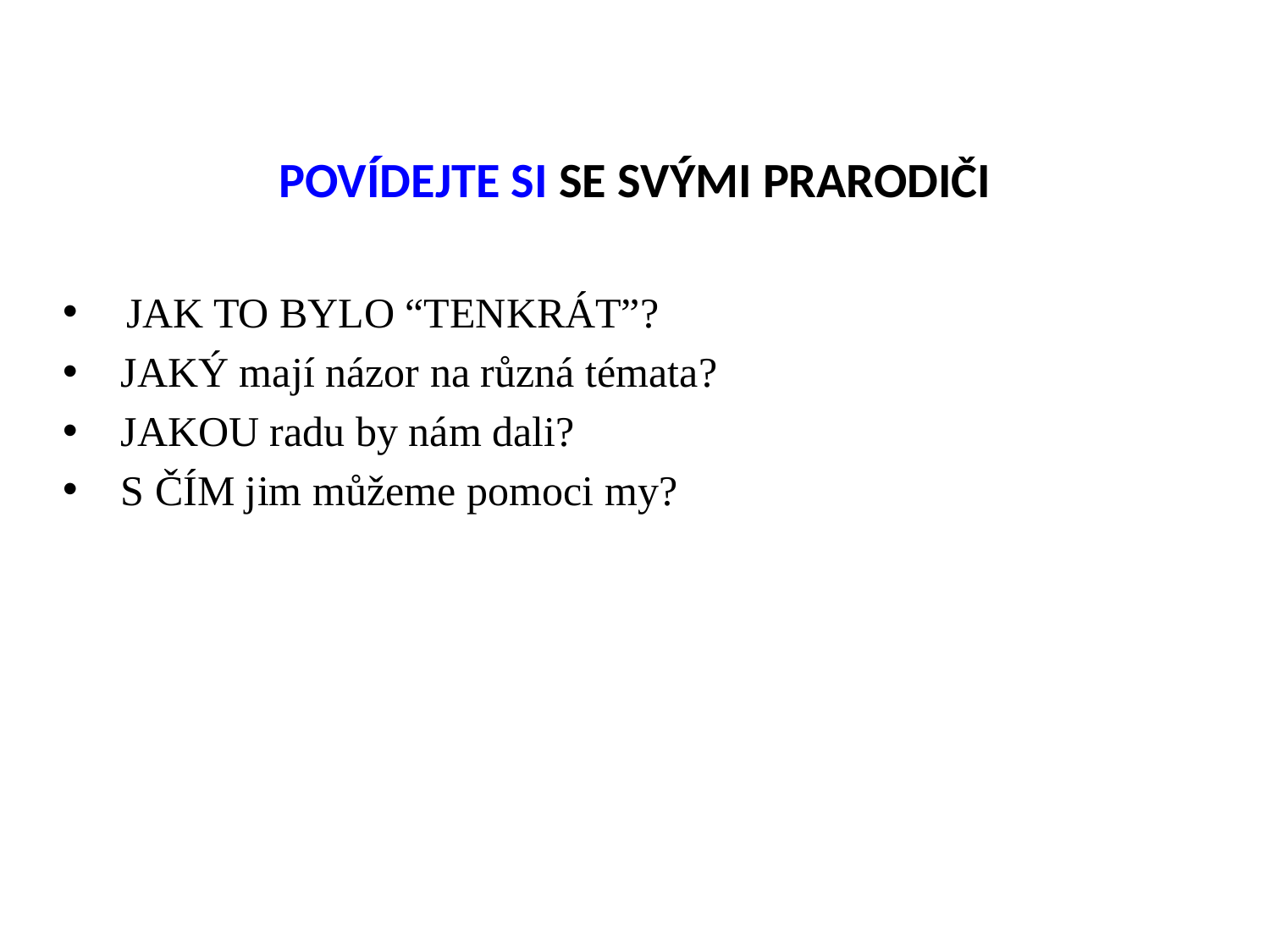

# POVÍDEJTE SI SE SVÝMI PRARODIČI

JAK TO BYLO “TENKRÁT”?
 JAKÝ mají názor na různá témata?
 JAKOU radu by nám dali?
 S ČÍM jim můžeme pomoci my?